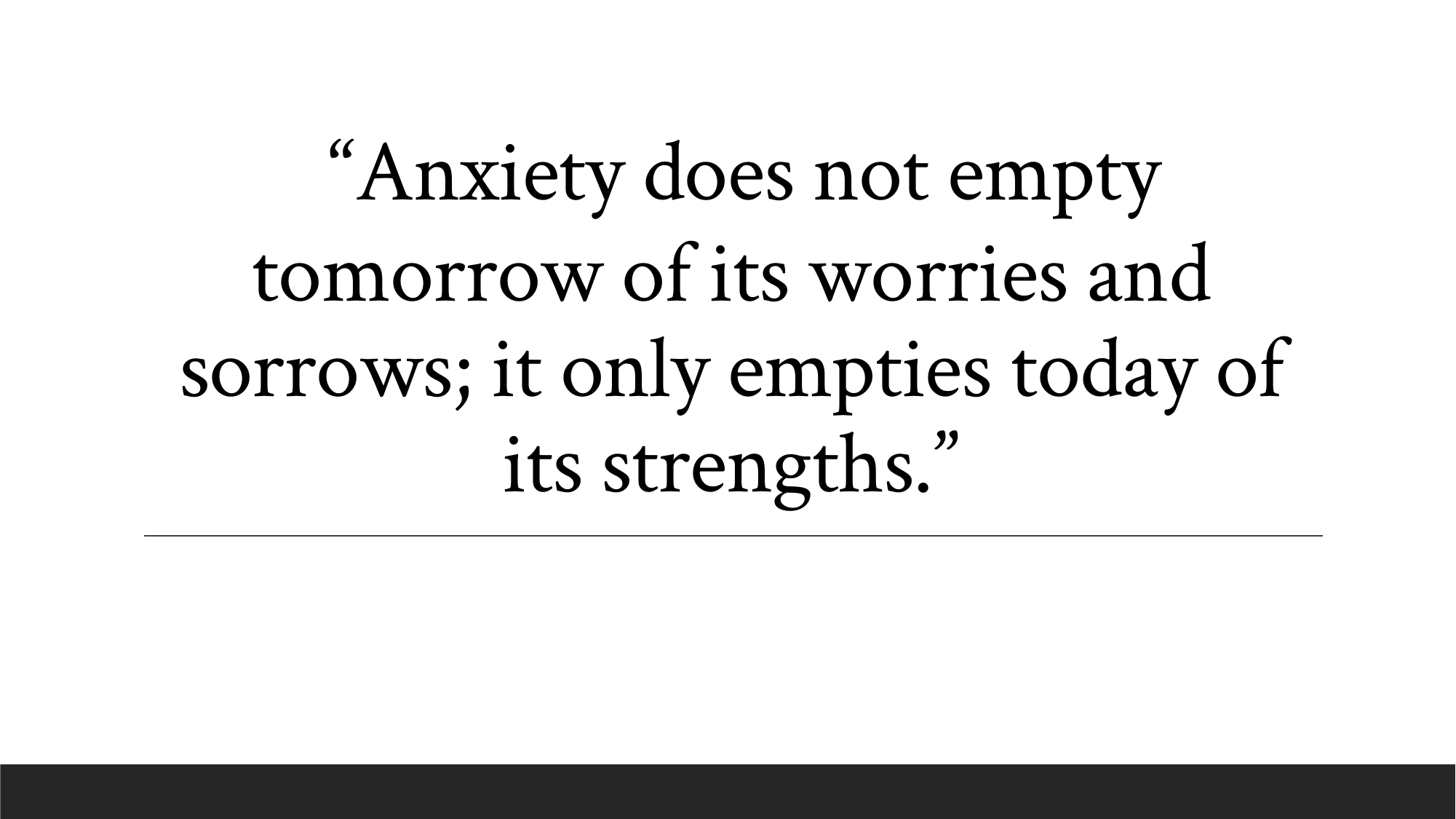

# “Anxiety does not empty tomorrow of its worries and sorrows; it only empties today of its strengths.”